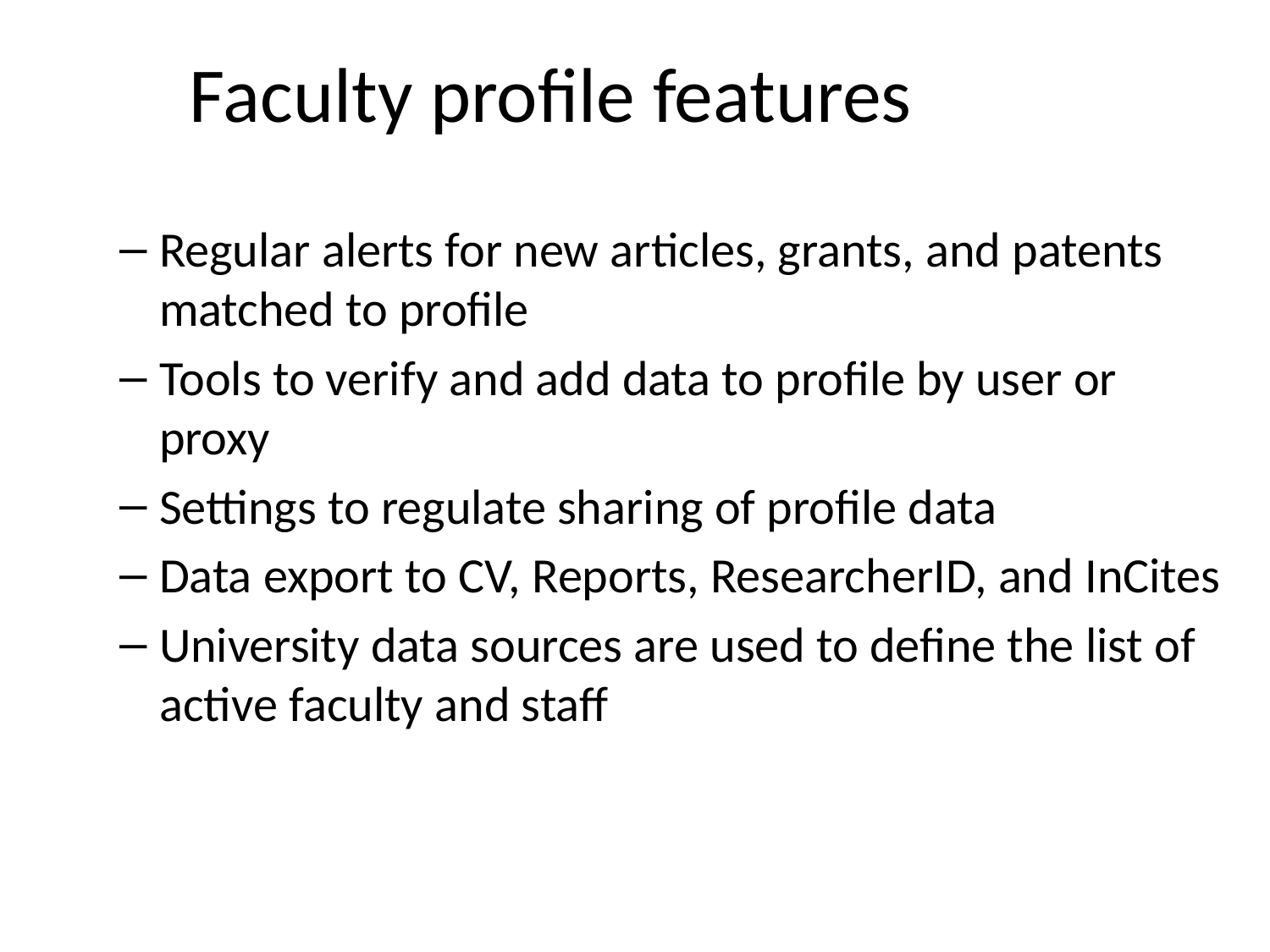

# Faculty profile features
Regular alerts for new articles, grants, and patents matched to profile
Tools to verify and add data to profile by user or proxy
Settings to regulate sharing of profile data
Data export to CV, Reports, ResearcherID, and InCites
University data sources are used to define the list of active faculty and staff